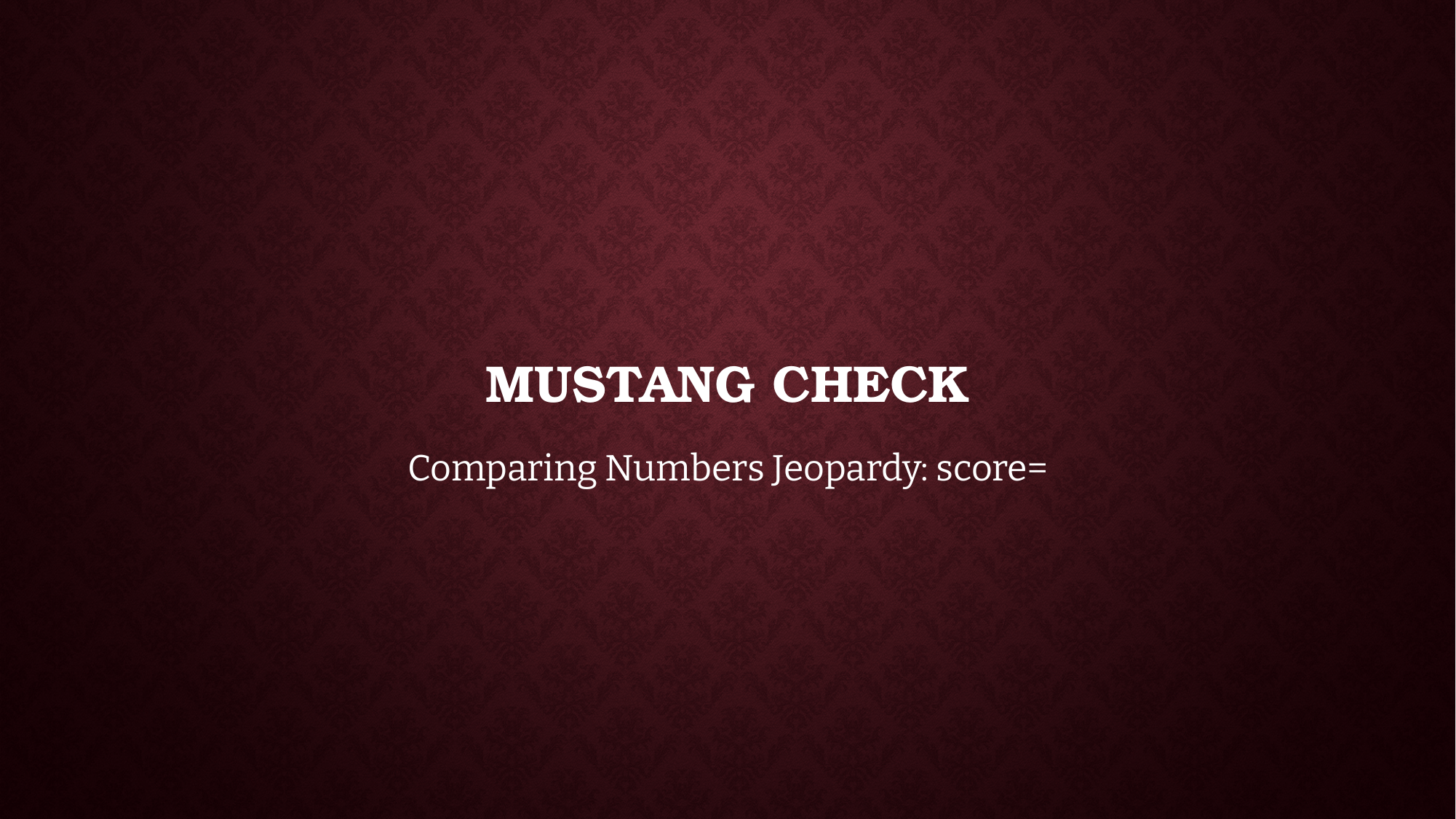

# Mustang check
Comparing Numbers Jeopardy: score=